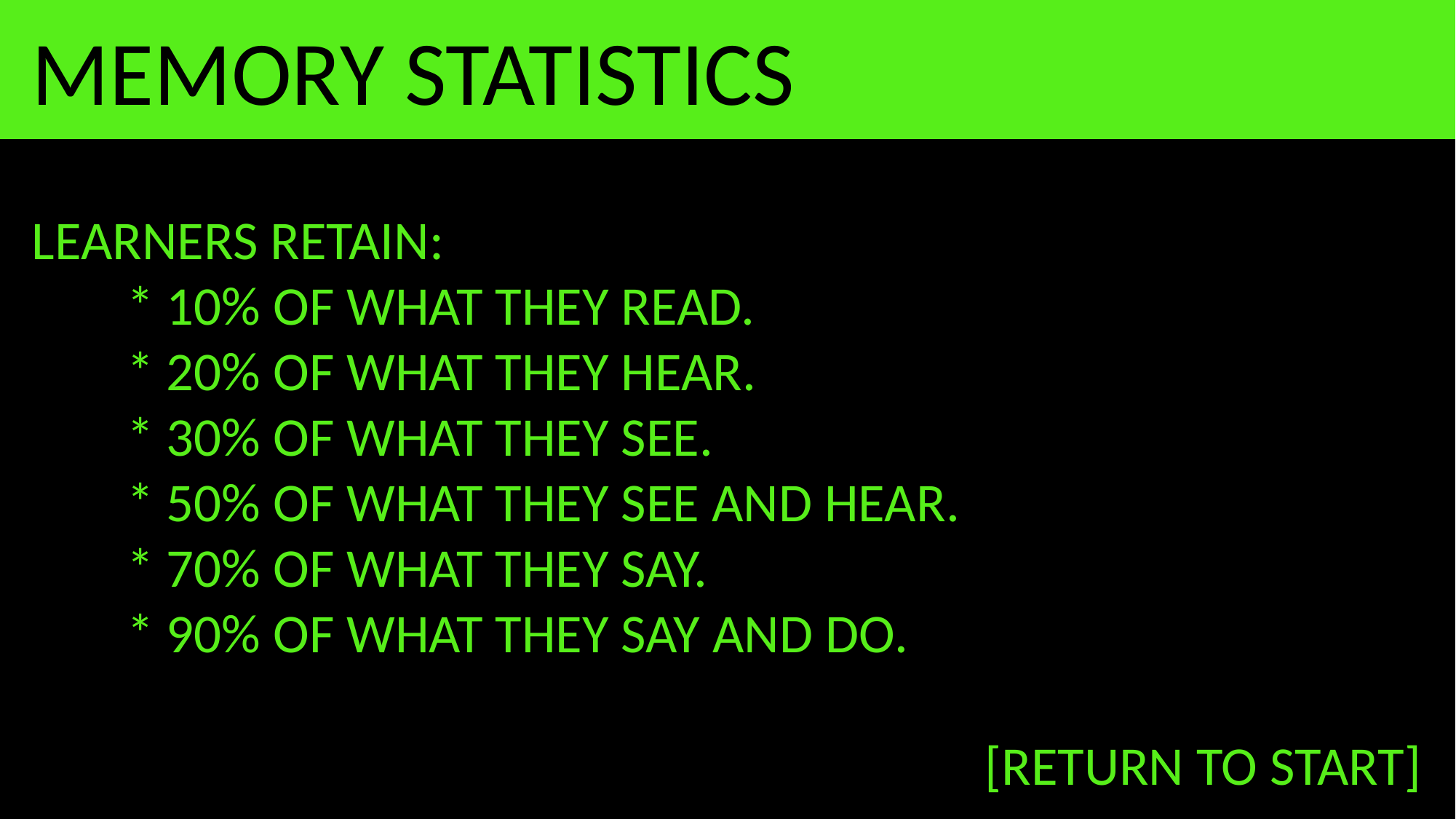

MEMORY STATISTICS
LEARNERS RETAIN:
* 10% OF WHAT THEY READ.
* 20% OF WHAT THEY HEAR.
* 30% OF WHAT THEY SEE.
* 50% OF WHAT THEY SEE AND HEAR.
* 70% OF WHAT THEY SAY.
* 90% OF WHAT THEY SAY AND DO.
[RETURN TO START]